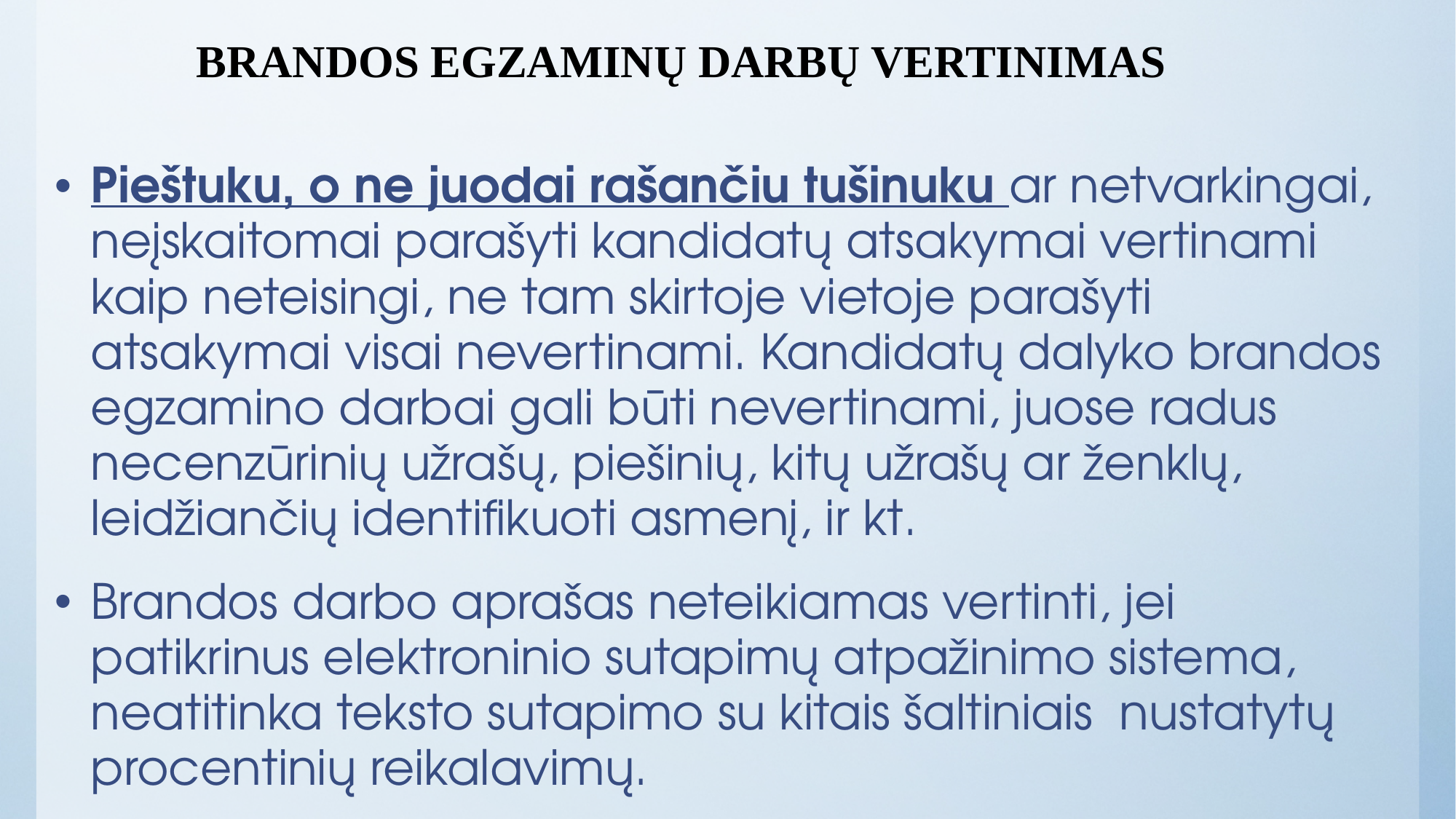

# BRANDOS EGZAMINŲ DARBŲ VERTINIMAS
Pieštuku, o ne juodai rašančiu tušinuku ar netvarkingai, neįskaitomai parašyti kandidatų atsakymai vertinami kaip neteisingi, ne tam skirtoje vietoje parašyti atsakymai visai nevertinami. Kandidatų dalyko brandos egzamino darbai gali būti nevertinami, juose radus necenzūrinių užrašų, piešinių, kitų užrašų ar ženklų, leidžiančių identifikuoti asmenį, ir kt.
Brandos darbo aprašas neteikiamas vertinti, jei patikrinus elektroninio sutapimų atpažinimo sistema, neatitinka teksto sutapimo su kitais šaltiniais  nustatytų procentinių reikalavimų.